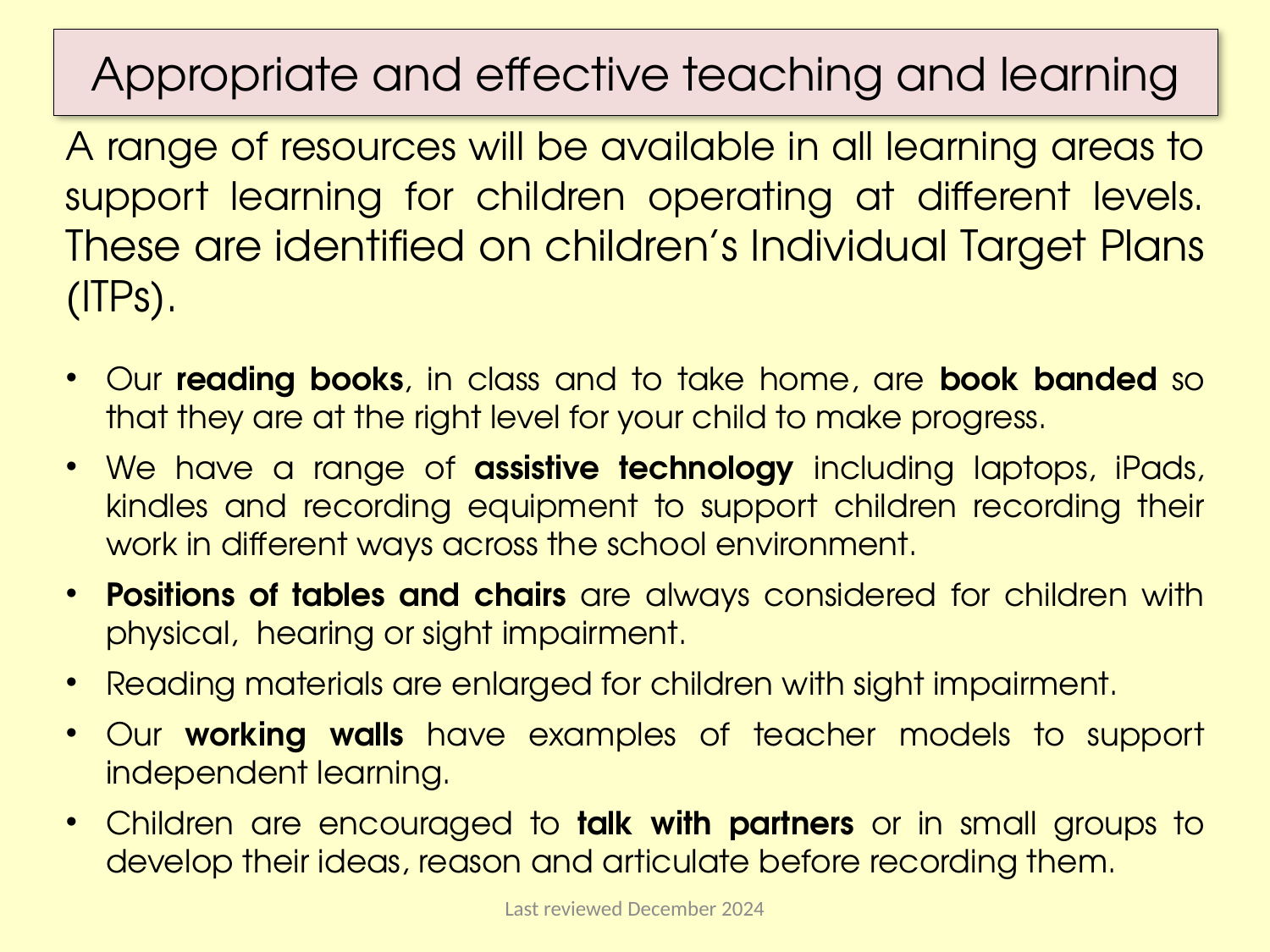

Appropriate and effective teaching and learning
A range of resources will be available in all learning areas to support learning for children operating at different levels. These are identified on children’s Individual Target Plans (ITPs).

Our reading books, in class and to take home, are book banded so that they are at the right level for your child to make progress.

We have a range of assistive technology including laptops, iPads, kindles and recording equipment to support children recording their work in different ways across the school environment.

Positions of tables and chairs are always considered for children with physical,  hearing or sight impairment.

Reading materials are enlarged for children with sight impairment.

Our working walls have examples of teacher models to support independent learning.

Children are encouraged to talk with partners or in small groups to develop their ideas, reason and articulate before recording them.
Last reviewed December 2024